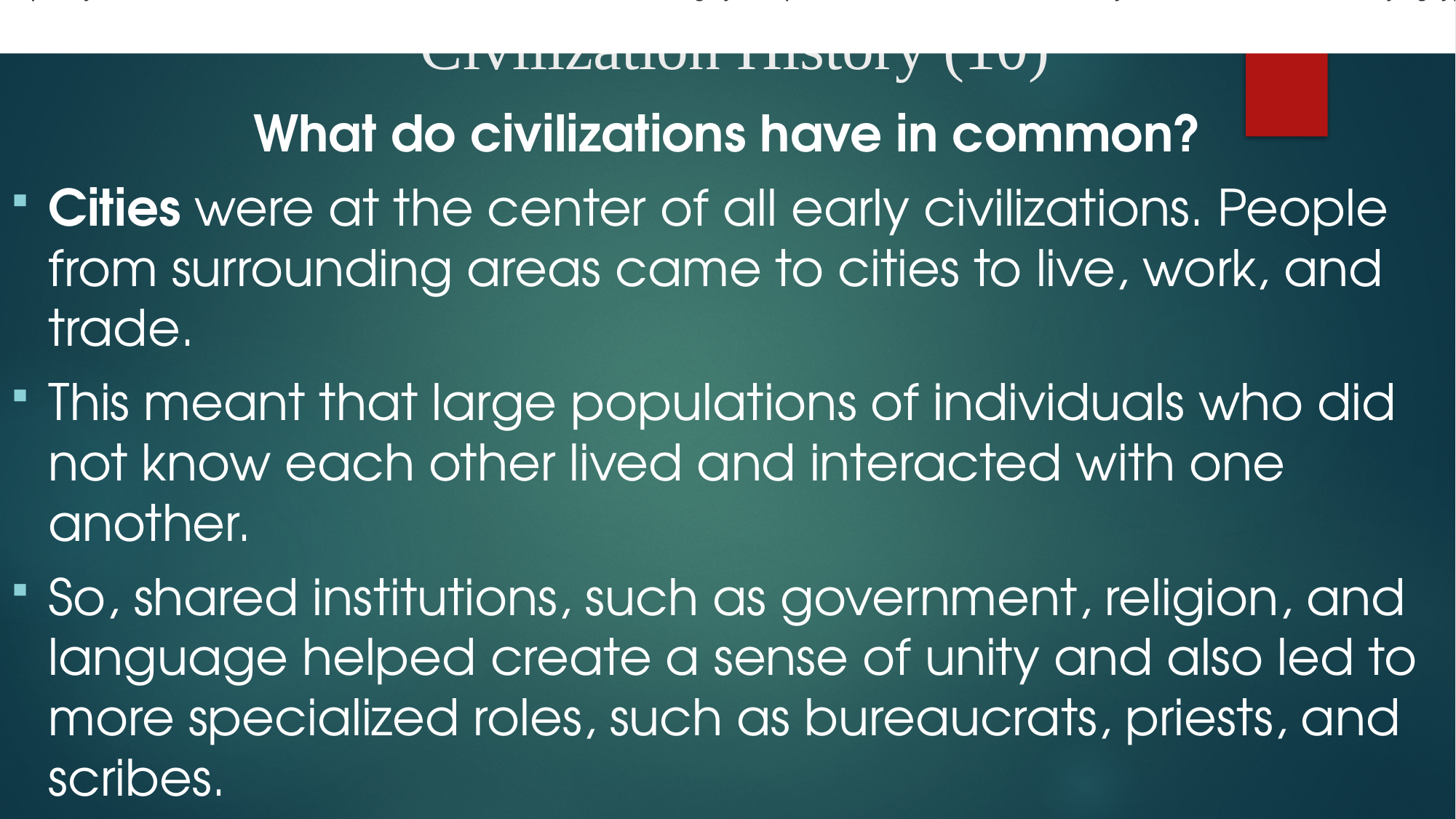

Some people think civilization is an advanced stage in the progression of human cultural evolution. But, when historians or anthropologists use the term civilization, they mean a society has many different, interconnected parts. So, rather than thinking about different forms of social organization as completely separate models, it’s helpful to think in terms of a spectrum of complexity. On one end, we have hunter-forager societies—which have little complexity—and on the other end, we have civilizations—which are highly complex. In between lie a wide variety of social structures of varying types and levels of complexity.

# Civilization History (10)
What do civilizations have in common?
Cities were at the center of all early civilizations. People from surrounding areas came to cities to live, work, and trade.
This meant that large populations of individuals who did not know each other lived and interacted with one another.
So, shared institutions, such as government, religion, and language helped create a sense of unity and also led to more specialized roles, such as bureaucrats, priests, and scribes.